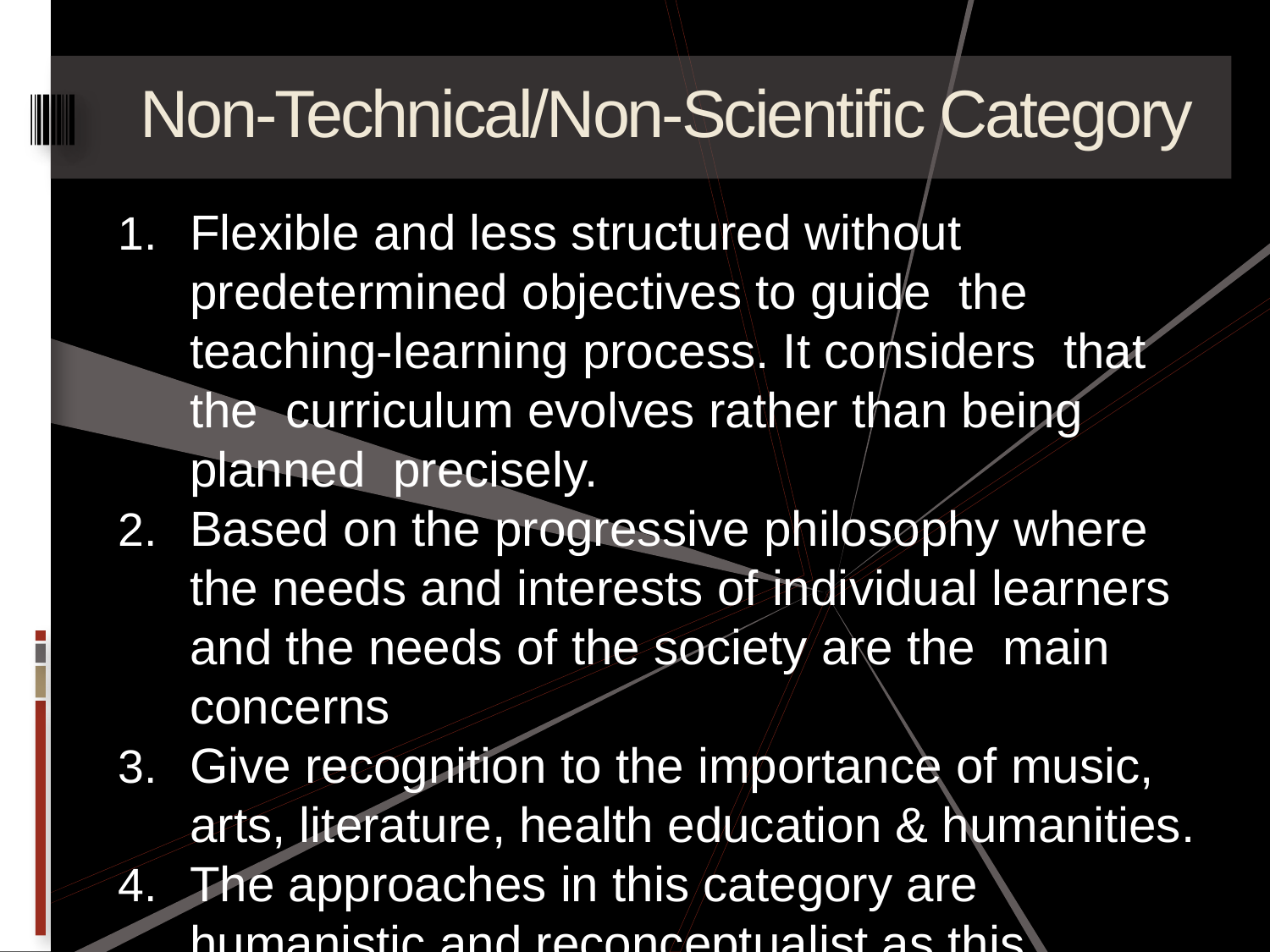

# Non-Technical/Non-Scientific Category
Flexible and less structured without predetermined objectives to guide  the teaching-learning process. It considers  that the  curriculum evolves rather than being planned  precisely.
Based on the progressive philosophy where the needs and interests of individual learners and the needs of the society are the  main concerns
Give recognition to the importance of music, arts, literature, health education & humanities.
The approaches in this category are humanistic and reconceptualist as this category prefers child centered and problem centered designs